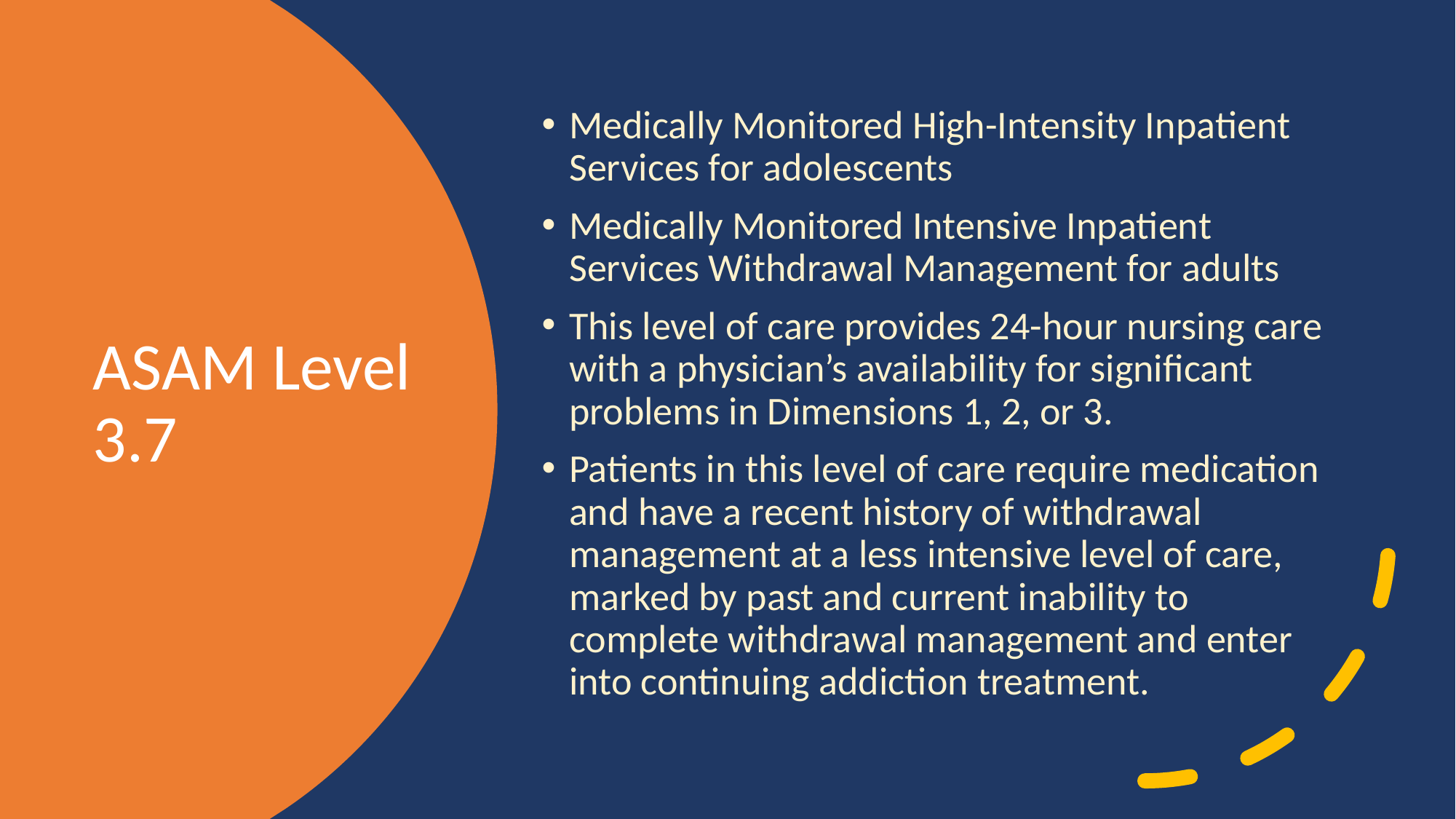

Medically Monitored High-Intensity Inpatient Services for adolescents
Medically Monitored Intensive Inpatient Services Withdrawal Management for adults
This level of care provides 24-hour nursing care with a physician’s availability for significant problems in Dimensions 1, 2, or 3.
Patients in this level of care require medication and have a recent history of withdrawal management at a less intensive level of care, marked by past and current inability to complete withdrawal management and enter into continuing addiction treatment.
# ASAM Level 3.7